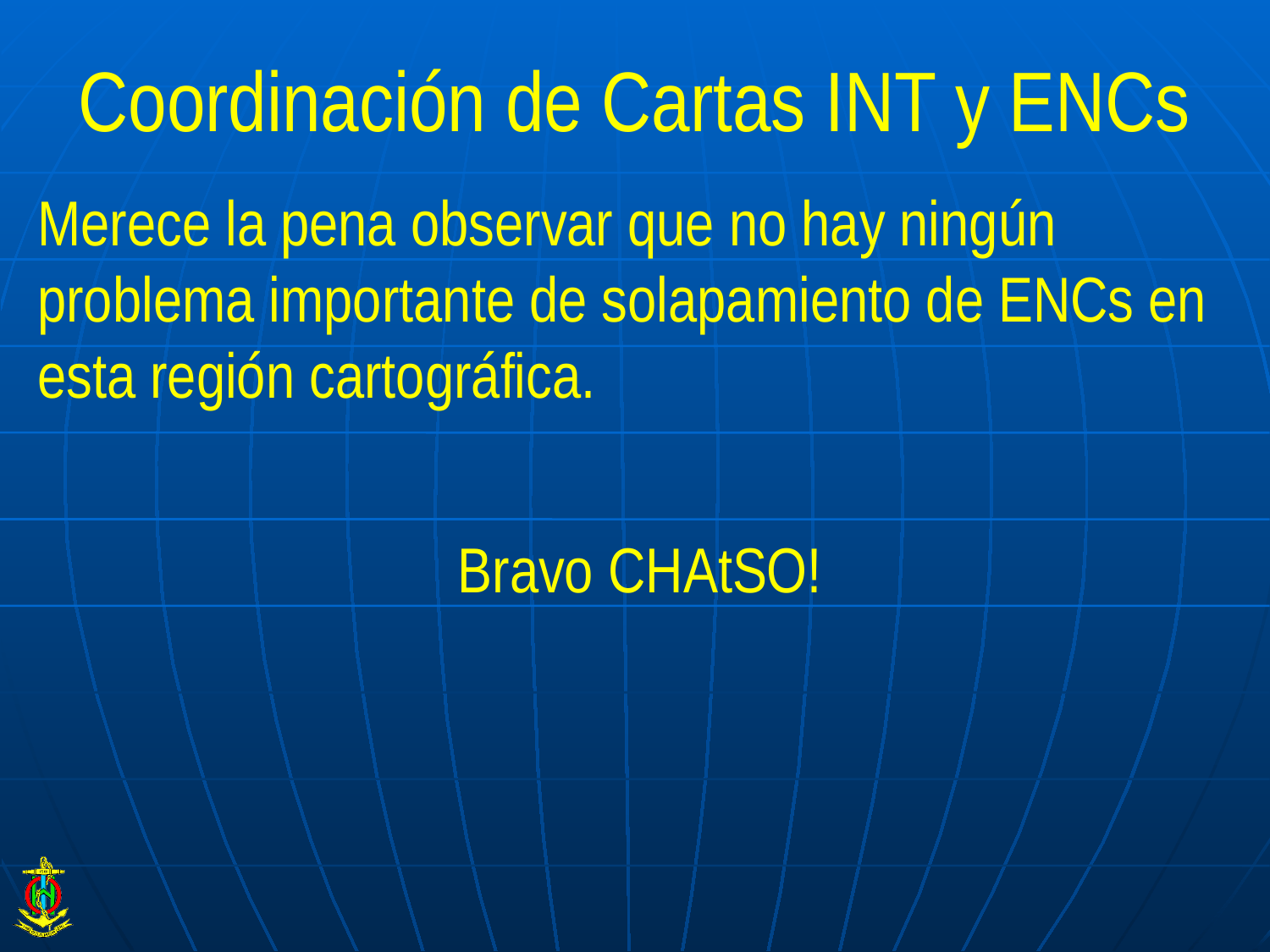

# Coordinación de Cartas INT y ENCs
Merece la pena observar que no hay ningún problema importante de solapamiento de ENCs en esta región cartográfica.

Bravo CHAtSO!